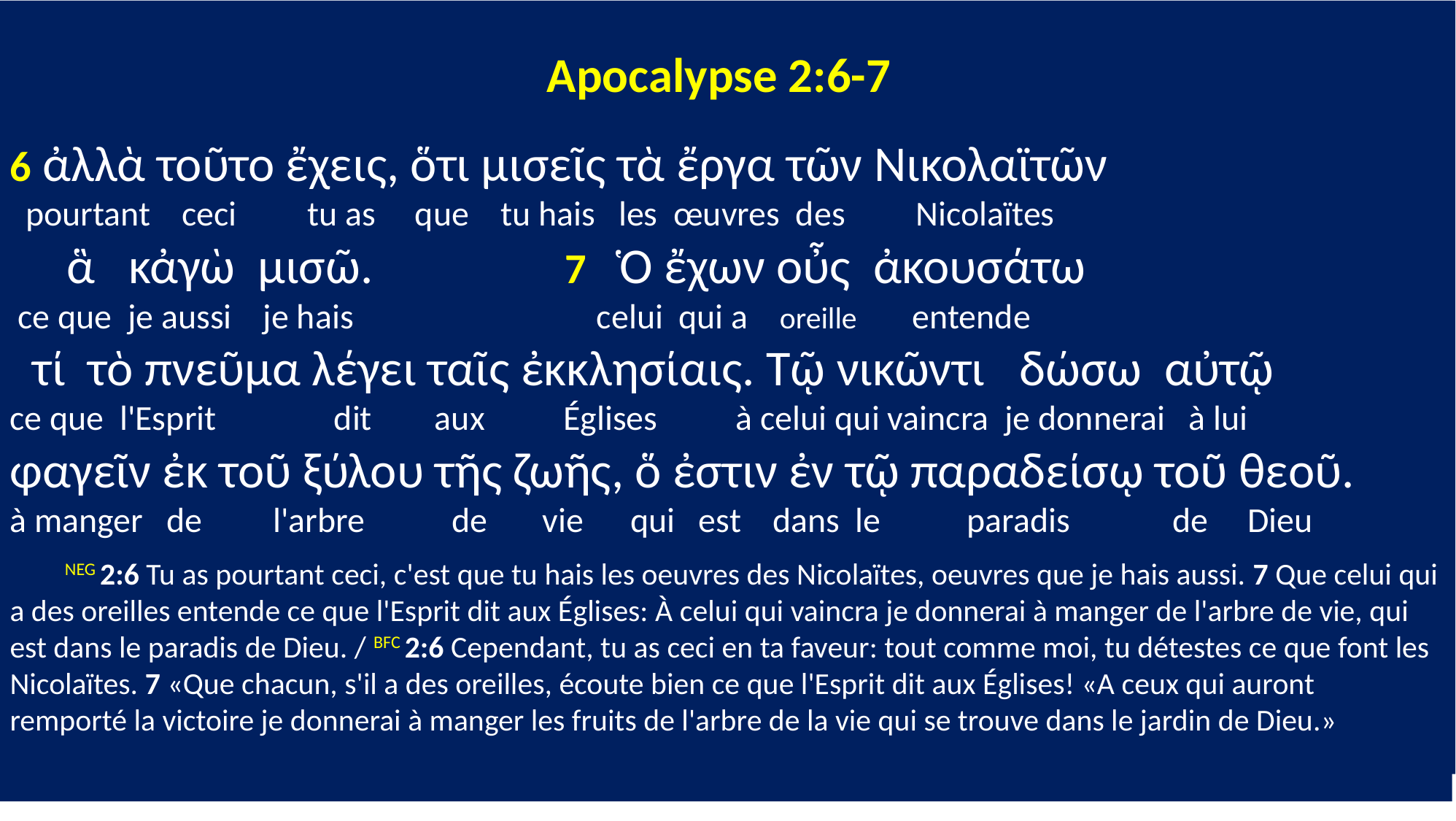

Apocalypse 2:6-7

6 ἀλλὰ τοῦτο ἔχεις, ὅτι μισεῖς τὰ ἔργα τῶν Νικολαϊτῶν
mais      j'ai    contre     toi    que     le       amour        ton      le      premier
     ἃ κἀγὼ μισῶ.                    7   Ὁ ἔχων οὖς ἀκουσάτω
tu as abandonné                   souviens -toi     donc     d'où       tu es tombé      et        repens –toi
τί τὸ πνεῦμα λέγει ταῖς ἐκκλησίαις. Τῷ νικῶντι δώσω αὐτῷ
 (Rev. 2:7 BGT)
 et    les  premières œuvres     pratique      si   et   non    je viendrai   à toi    et      j'ôterai
    τὴν λυχνίαν σου ἐκ τοῦ τόπου αὐτῆς, ἐὰν μὴ μετανοήσῃς.
        le    chandelier     ton    de     la        place         sa            si   ne pas   tu te repentes

             NEG 2:6 Tu as pourtant ceci, c'est que tu hais les oeuvres des Nicolaïtes, oeuvres que je hais aussi.

BFC Revelation 2:6 Cependant, tu as ceci en ta faveur: tout comme moi, tu détestes ce que font les Nicolaïtes.

Apocalypse 2:6-7

6 ἀλλὰ τοῦτο ἔχεις, ὅτι μισεῖς τὰ ἔργα τῶν Νικολαϊτῶν
  pourtant    ceci         tu as     que    tu hais   les  œuvres  des         Nicolaïtes
     ἃ   κἀγὼ  μισῶ.                 7   Ὁ ἔχων οὖς  ἀκουσάτω
 ce que  je aussi    je hais                               celui  qui a    oreille        entende
  τί  τὸ πνεῦμα λέγει ταῖς ἐκκλησίαις. Τῷ νικῶντι   δώσω  αὐτῷ
ce que  l'Esprit               dit        aux          Églises          à celui qui vaincra  je donnerai   à lui
φαγεῖν ἐκ τοῦ ξύλου τῆς ζωῆς, ὅ ἐστιν ἐν τῷ παραδείσῳ τοῦ θεοῦ.
à manger   de         l'arbre           de       vie      qui   est    dans  le           paradis             de     Dieu

             NEG 2:6 Tu as pourtant ceci, c'est que tu hais les oeuvres des Nicolaïtes, oeuvres que je hais aussi. 7 Que celui qui a des oreilles entende ce que l'Esprit dit aux Églises: À celui qui vaincra je donnerai à manger de l'arbre de vie, qui est dans le paradis de Dieu. / BFC 2:6 Cependant, tu as ceci en ta faveur: tout comme moi, tu détestes ce que font les Nicolaïtes. 7 «Que chacun, s'il a des oreilles, écoute bien ce que l'Esprit dit aux Églises! «A ceux qui auront remporté la victoire je donnerai à manger les fruits de l'arbre de la vie qui se trouve dans le jardin de Dieu.»